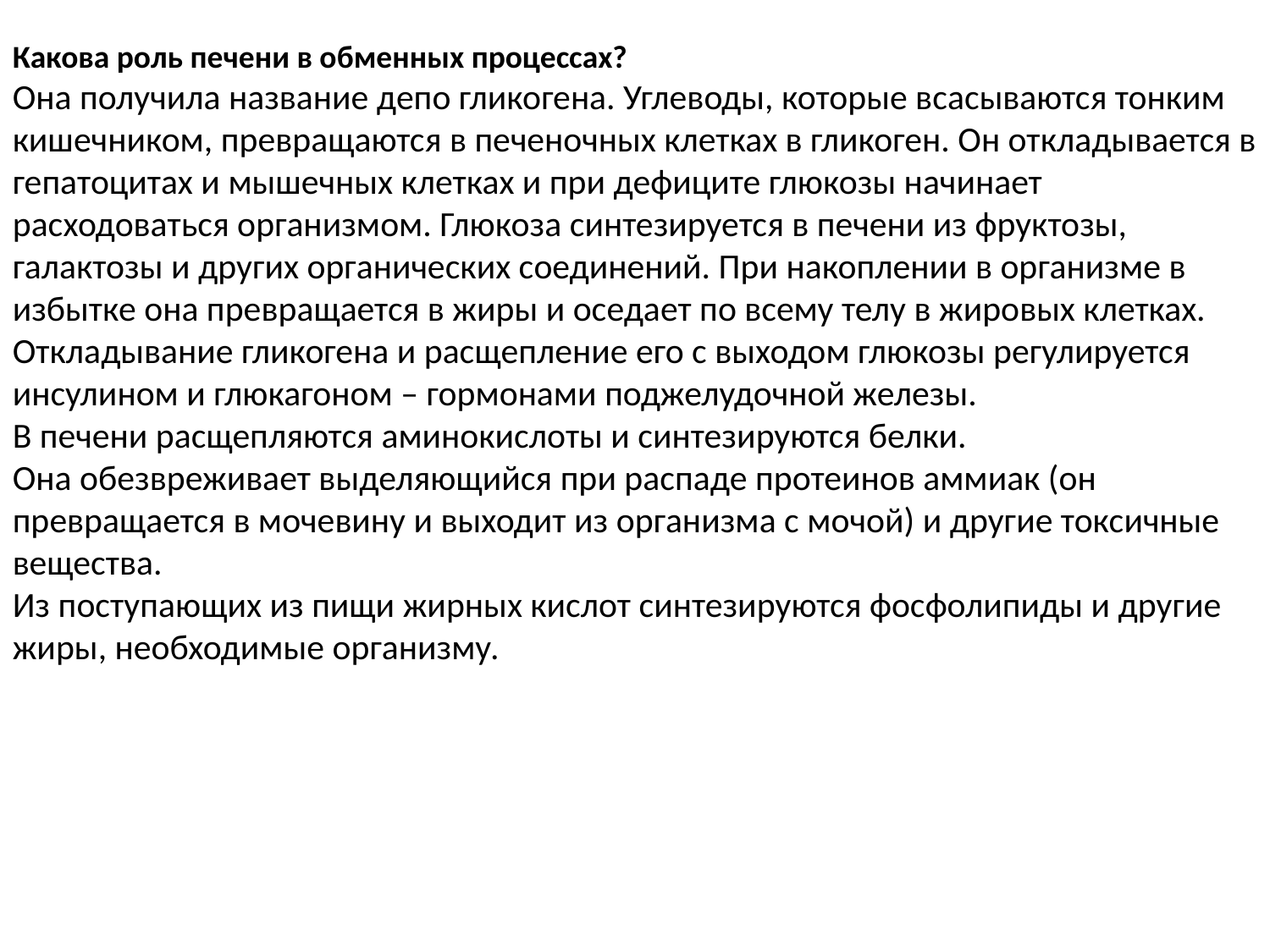

Какова роль печени в обменных процессах?
Она получила название депо гликогена. Углеводы, которые всасываются тонким кишечником, превращаются в печеночных клетках в гликоген. Он откладывается в гепатоцитах и мышечных клетках и при дефиците глюкозы начинает расходоваться организмом. Глюкоза синтезируется в печени из фруктозы, галактозы и других органических соединений. При накоплении в организме в избытке она превращается в жиры и оседает по всему телу в жировых клетках. Откладывание гликогена и расщепление его с выходом глюкозы регулируется инсулином и глюкагоном – гормонами поджелудочной железы.
В печени расщепляются аминокислоты и синтезируются белки.
Она обезвреживает выделяющийся при распаде протеинов аммиак (он превращается в мочевину и выходит из организма с мочой) и другие токсичные вещества.
Из поступающих из пищи жирных кислот синтезируются фосфолипиды и другие жиры, необходимые организму.